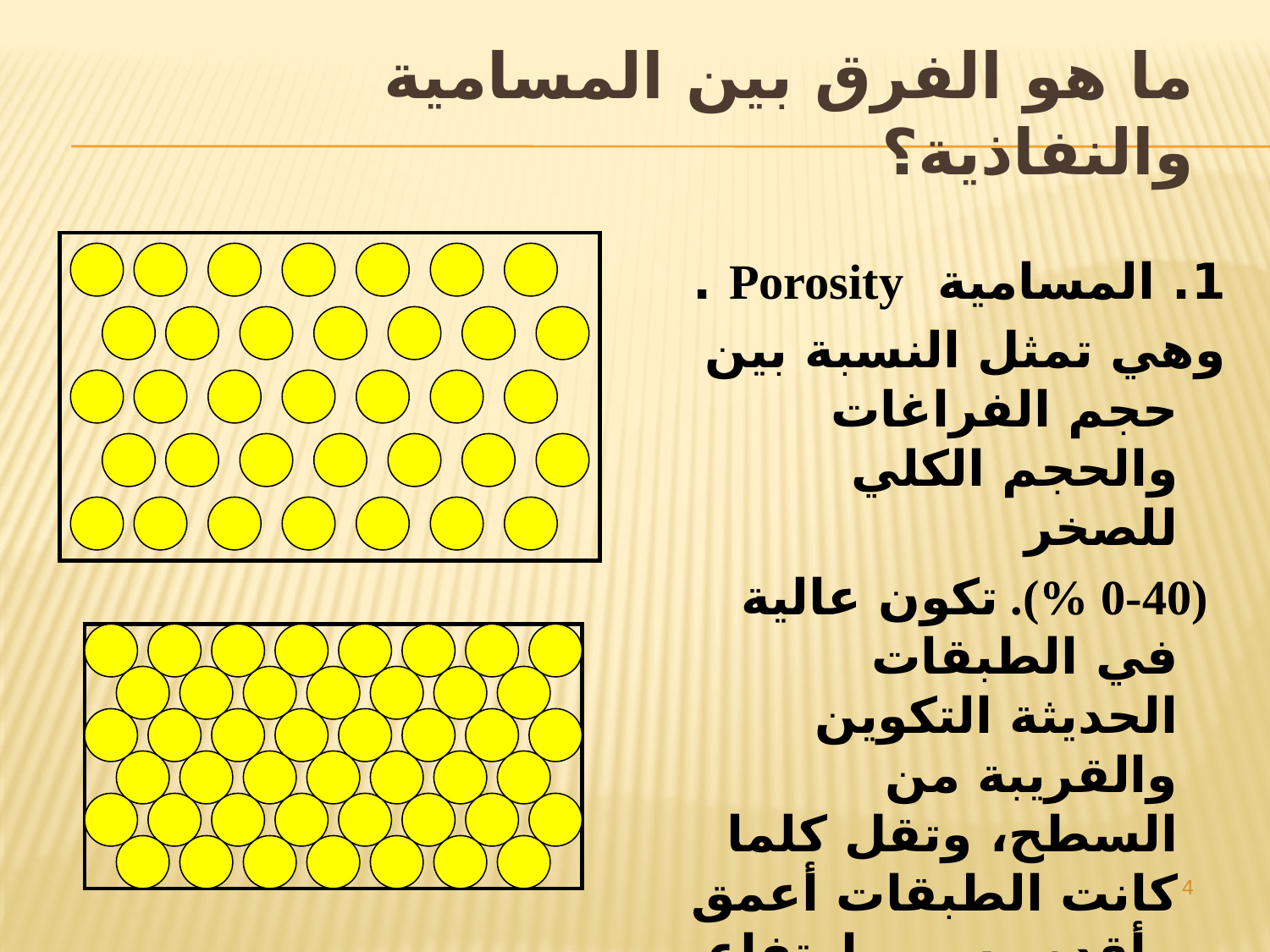

# ما هو الفرق بين المسامية والنفاذية؟

1. المسامية  Porosity .
	وهي تمثل النسبة بين حجم الفراغات والحجم الكلي للصخر
	 (0-40 %). تكون عالية في الطبقات الحديثة التكوين والقريبة من السطح، وتقل كلما كانت الطبقات أعمق وأقدم بسبب ارتفاع الضغط في الأعماق.

4